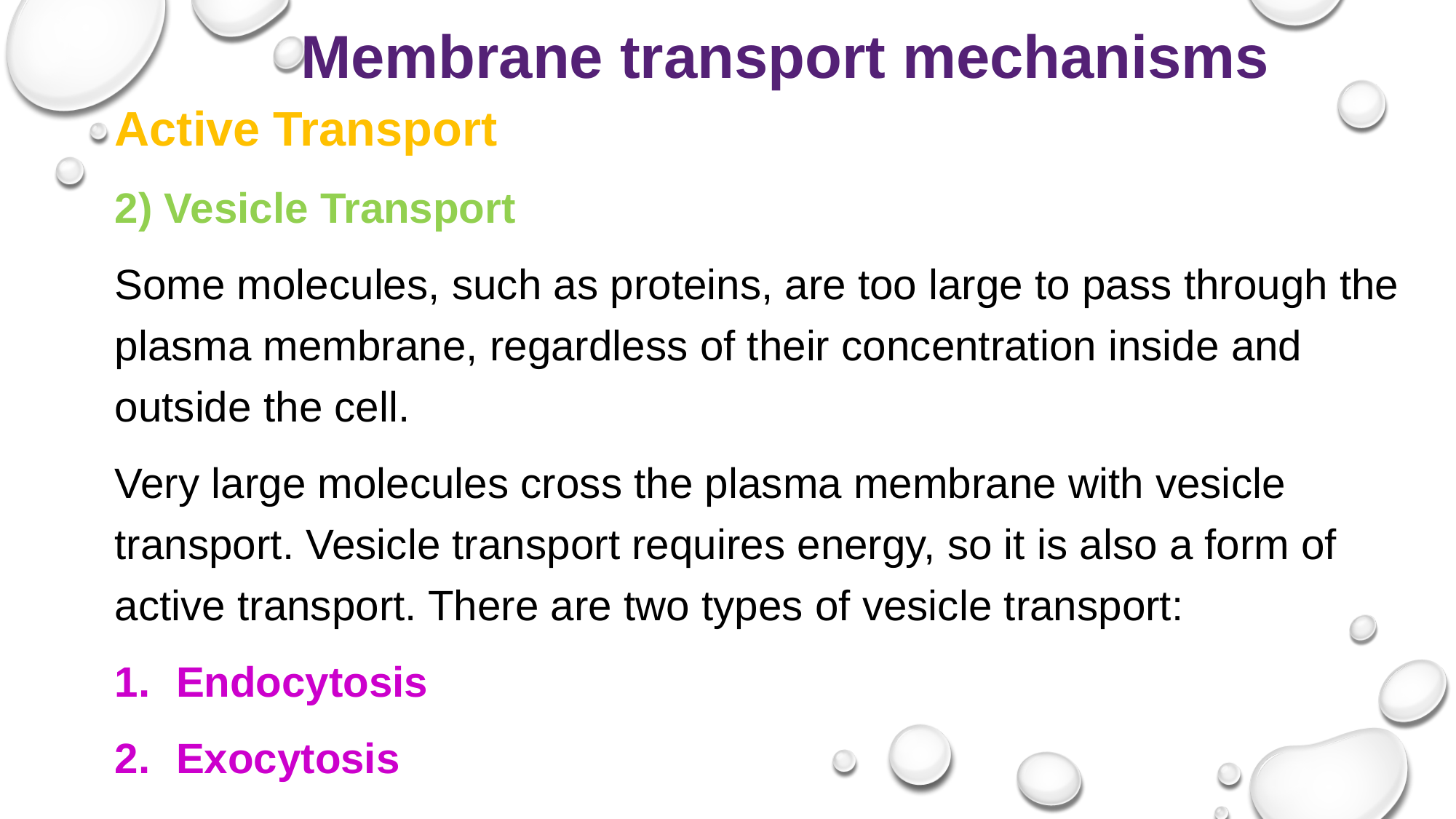

# Membrane transport mechanisms
Active Transport
2) Vesicle Transport
Some molecules, such as proteins, are too large to pass through the plasma membrane, regardless of their concentration inside and outside the cell.
Very large molecules cross the plasma membrane with vesicle transport. Vesicle transport requires energy, so it is also a form of active transport. There are two types of vesicle transport:
Endocytosis
Exocytosis